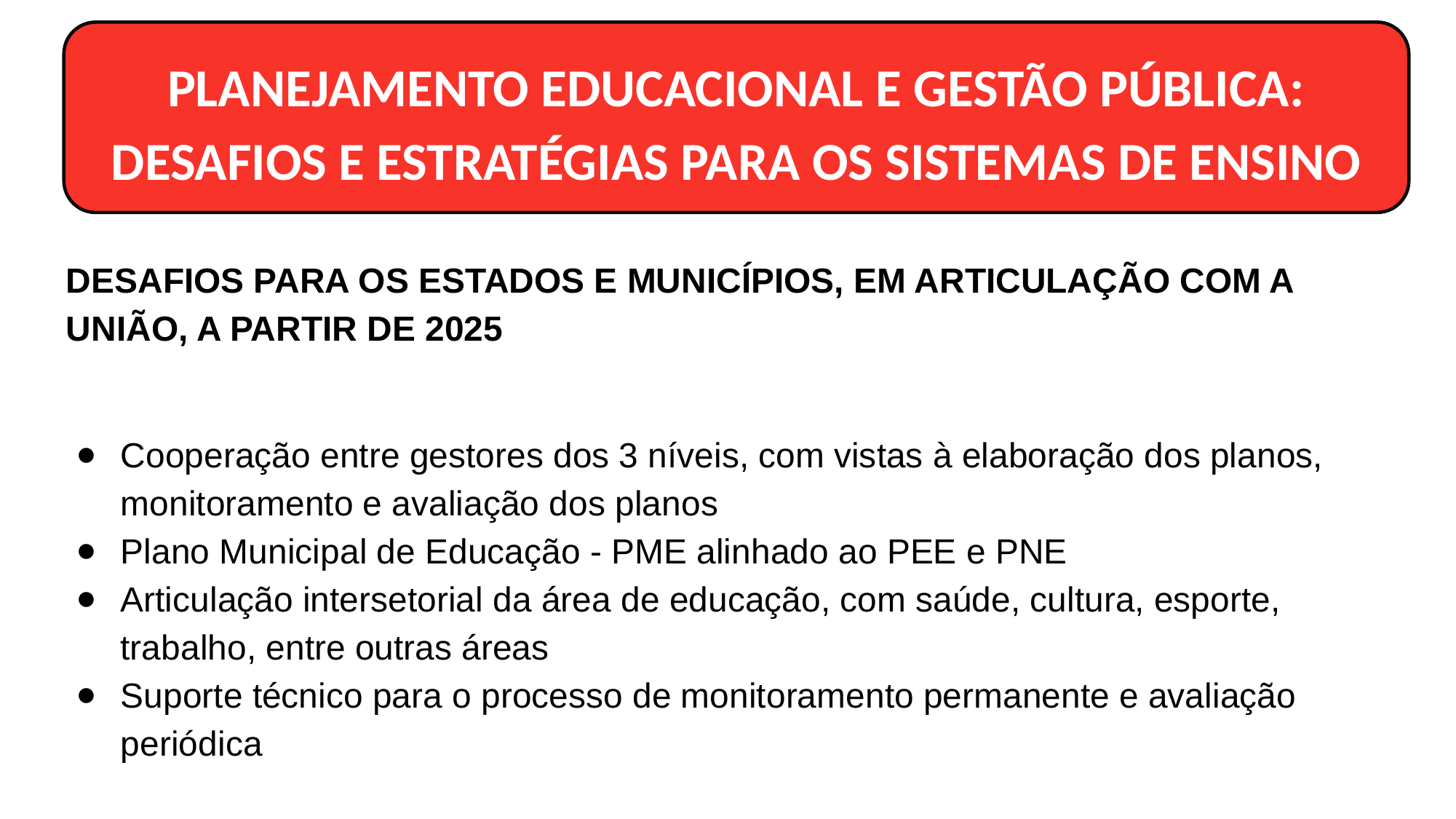

PLANEJAMENTO EDUCACIONAL E GESTÃO PÚBLICA: DESAFIOS E ESTRATÉGIAS PARA OS SISTEMAS DE ENSINO
DESAFIOS PARA OS ESTADOS E MUNICÍPIOS, EM ARTICULAÇÃO COM A UNIÃO, A PARTIR DE 2025

Cooperação entre gestores dos 3 níveis, com vistas à elaboração dos planos, monitoramento e avaliação dos planos
Plano Municipal de Educação - PME alinhado ao PEE e PNE
Articulação intersetorial da área de educação, com saúde, cultura, esporte, trabalho, entre outras áreas
Suporte técnico para o processo de monitoramento permanente e avaliação periódica